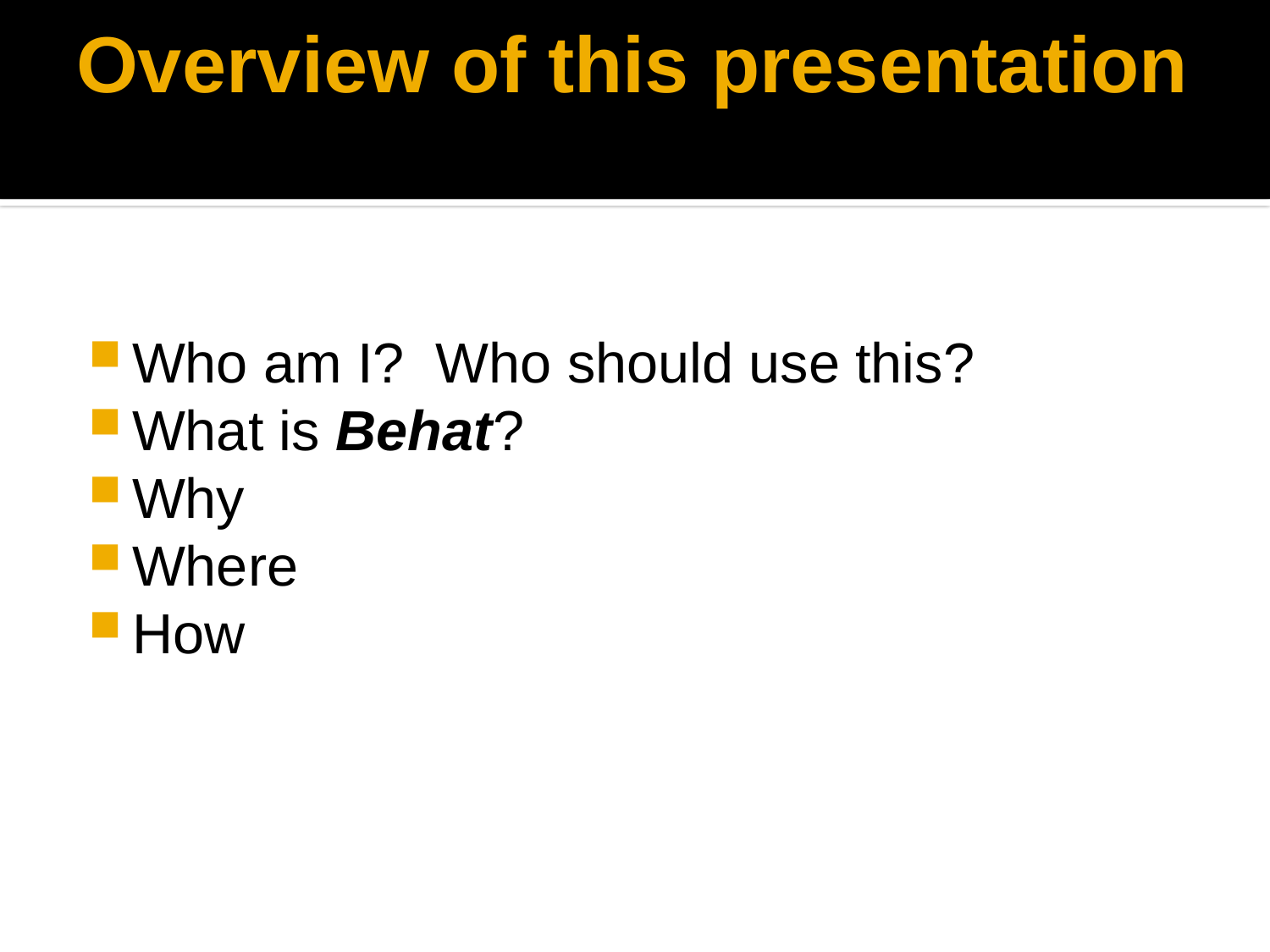

# Overview of this presentation

Who am I?  Who should use this?
What is Behat?
Why
Where
How